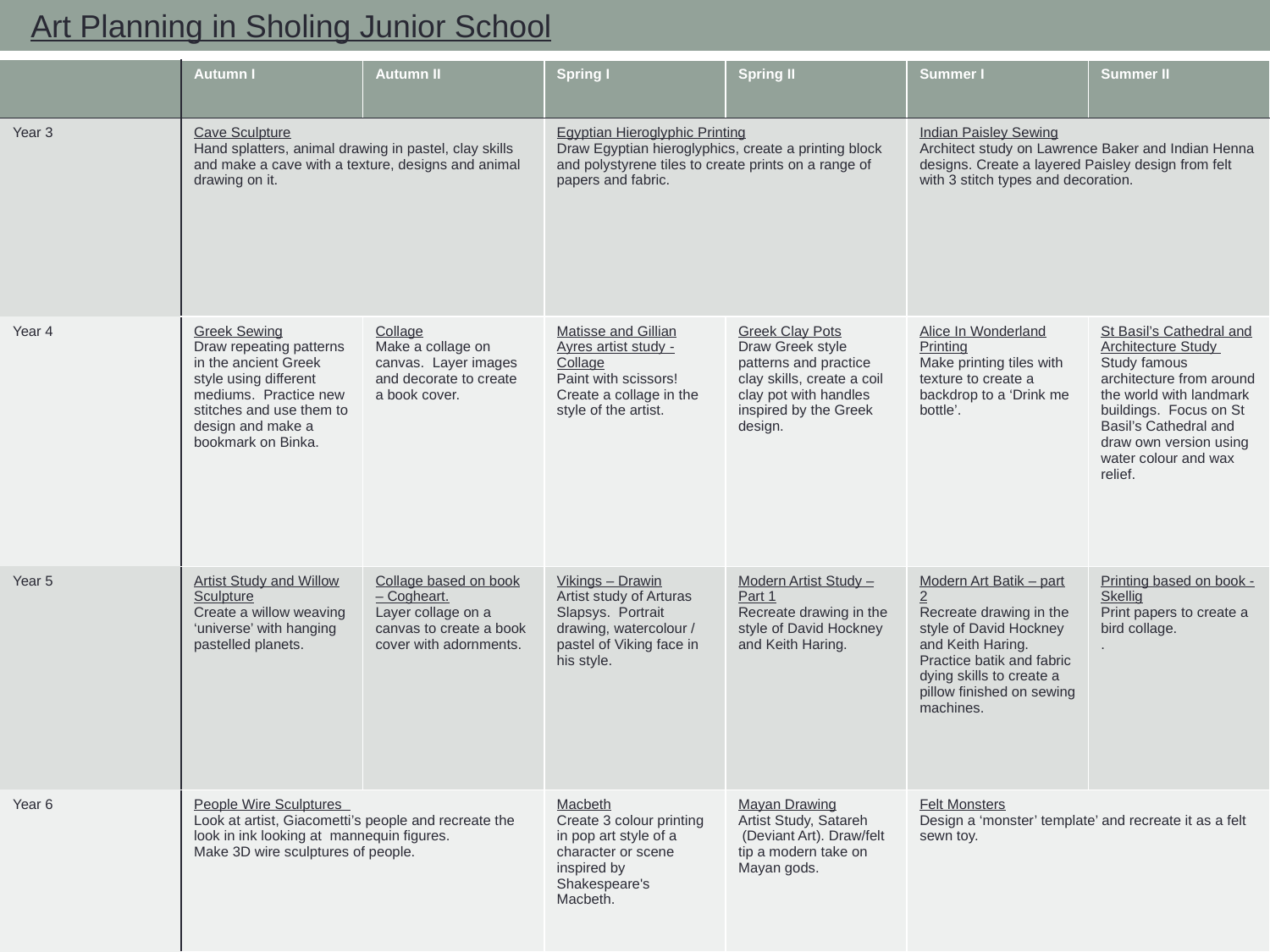

Art Planning in Sholing Junior School
|  | Autumn I | Autumn II | Spring I | Spring II | Summer I | Summer II |
| --- | --- | --- | --- | --- | --- | --- |
| Year 3 | Cave Sculpture Hand splatters, animal drawing in pastel, clay skills and make a cave with a texture, designs and animal drawing on it. |  | Egyptian Hieroglyphic Printing Draw Egyptian hieroglyphics, create a printing block and polystyrene tiles to create prints on a range of papers and fabric. |  | Indian Paisley Sewing Architect study on Lawrence Baker and Indian Henna designs. Create a layered Paisley design from felt with 3 stitch types and decoration. |  |
| Year 4 | Greek Sewing Draw repeating patterns in the ancient Greek style using different mediums. Practice new stitches and use them to design and make a bookmark on Binka. | Collage Make a collage on canvas. Layer images and decorate to create a book cover. | Matisse and Gillian Ayres artist study - Collage Paint with scissors! Create a collage in the style of the artist. | Greek Clay Pots Draw Greek style patterns and practice clay skills, create a coil clay pot with handles inspired by the Greek design. | Alice In Wonderland Printing Make printing tiles with texture to create a backdrop to a ‘Drink me bottle’. | St Basil’s Cathedral and Architecture Study Study famous architecture from around the world with landmark buildings. Focus on St Basil’s Cathedral and draw own version using water colour and wax relief. |
| Year 5 | Artist Study and Willow Sculpture Create a willow weaving ‘universe’ with hanging pastelled planets. | Collage based on book – Cogheart. Layer collage on a canvas to create a book cover with adornments. | Vikings – Drawin Artist study of Arturas Slapsys. Portrait drawing, watercolour / pastel of Viking face in his style. | Modern Artist Study – Part 1 Recreate drawing in the style of David Hockney and Keith Haring. | Modern Art Batik – part 2 Recreate drawing in the style of David Hockney and Keith Haring. Practice batik and fabric dying skills to create a pillow finished on sewing machines. | Printing based on book - Skellig Print papers to create a bird collage. . |
| Year 6 | People Wire Sculptures Look at artist, Giacometti’s people and recreate the look in ink looking at mannequin figures. Make 3D wire sculptures of people. |  | Macbeth Create 3 colour printing in pop art style of a character or scene inspired by Shakespeare's Macbeth. | Mayan Drawing Artist Study, Satareh  (Deviant Art). Draw/felt tip a modern take on Mayan gods. | Felt Monsters Design a ‘monster’ template’ and recreate it as a felt sewn toy. |  |
#